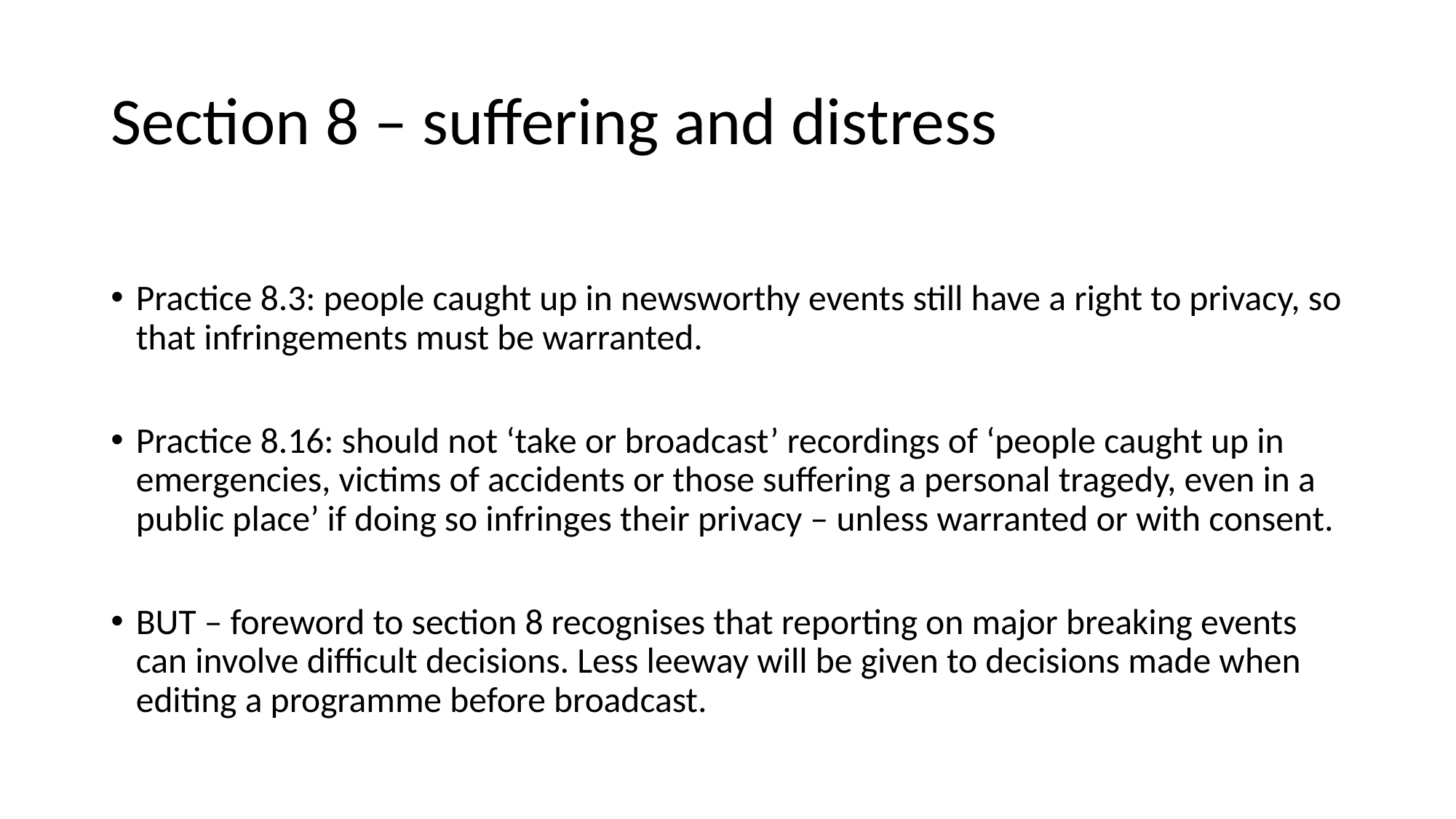

# Section 8 – suffering and distress

Practice 8.3: people caught up in newsworthy events still have a right to privacy, so that infringements must be warranted.

Practice 8.16: should not ‘take or broadcast’ recordings of ‘people caught up in emergencies, victims of accidents or those suffering a personal tragedy, even in a public place’ if doing so infringes their privacy – unless warranted or with consent.

BUT – foreword to section 8 recognises that reporting on major breaking events can involve difficult decisions. Less leeway will be given to decisions made when editing a programme before broadcast.